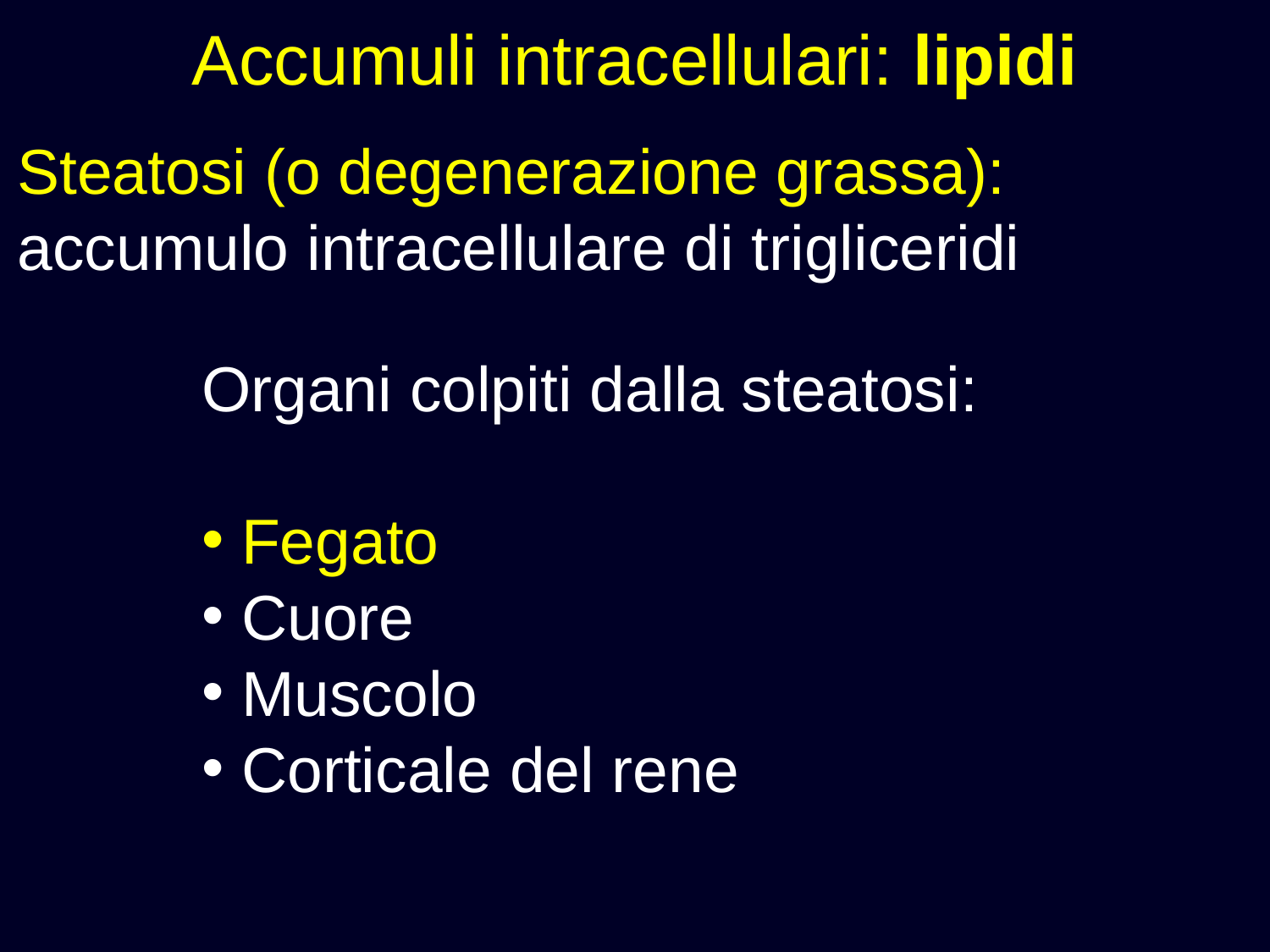

Accumuli intracellulari: lipidi
# Steatosi (o degenerazione grassa): accumulo intracellulare di trigliceridi
Organi colpiti dalla steatosi:

Fegato
Cuore
Muscolo
Corticale del rene